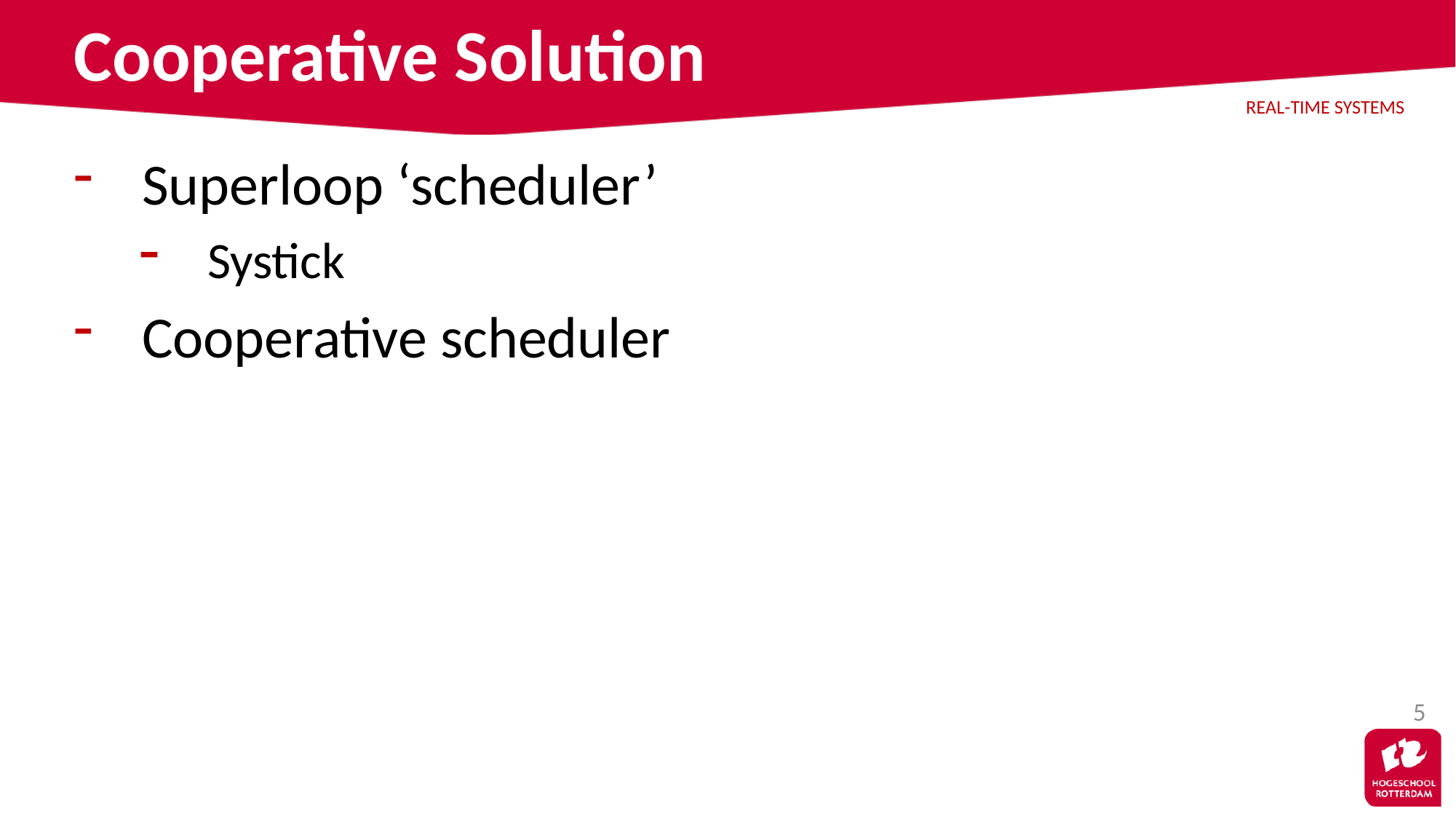

# Cooperative Solution
Superloop ‘scheduler’
Systick
Cooperative scheduler

5